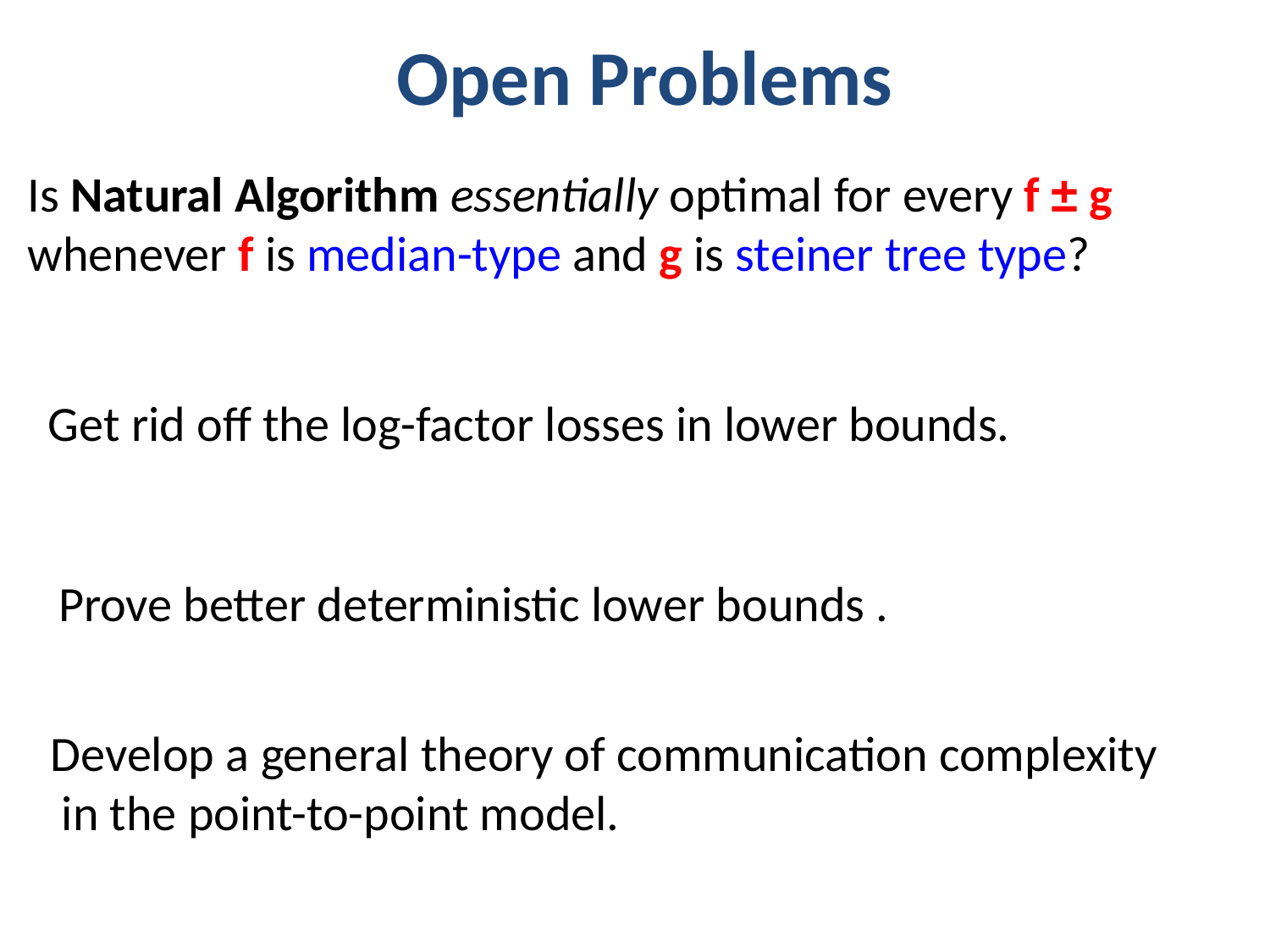

# Open Problems
Is Natural Algorithm essentially optimal for every f ± g
whenever f is median-type and g is steiner tree type?
Get rid off the log-factor losses in lower bounds.
Prove better deterministic lower bounds .
Develop a general theory of communication complexity
 in the point-to-point model.